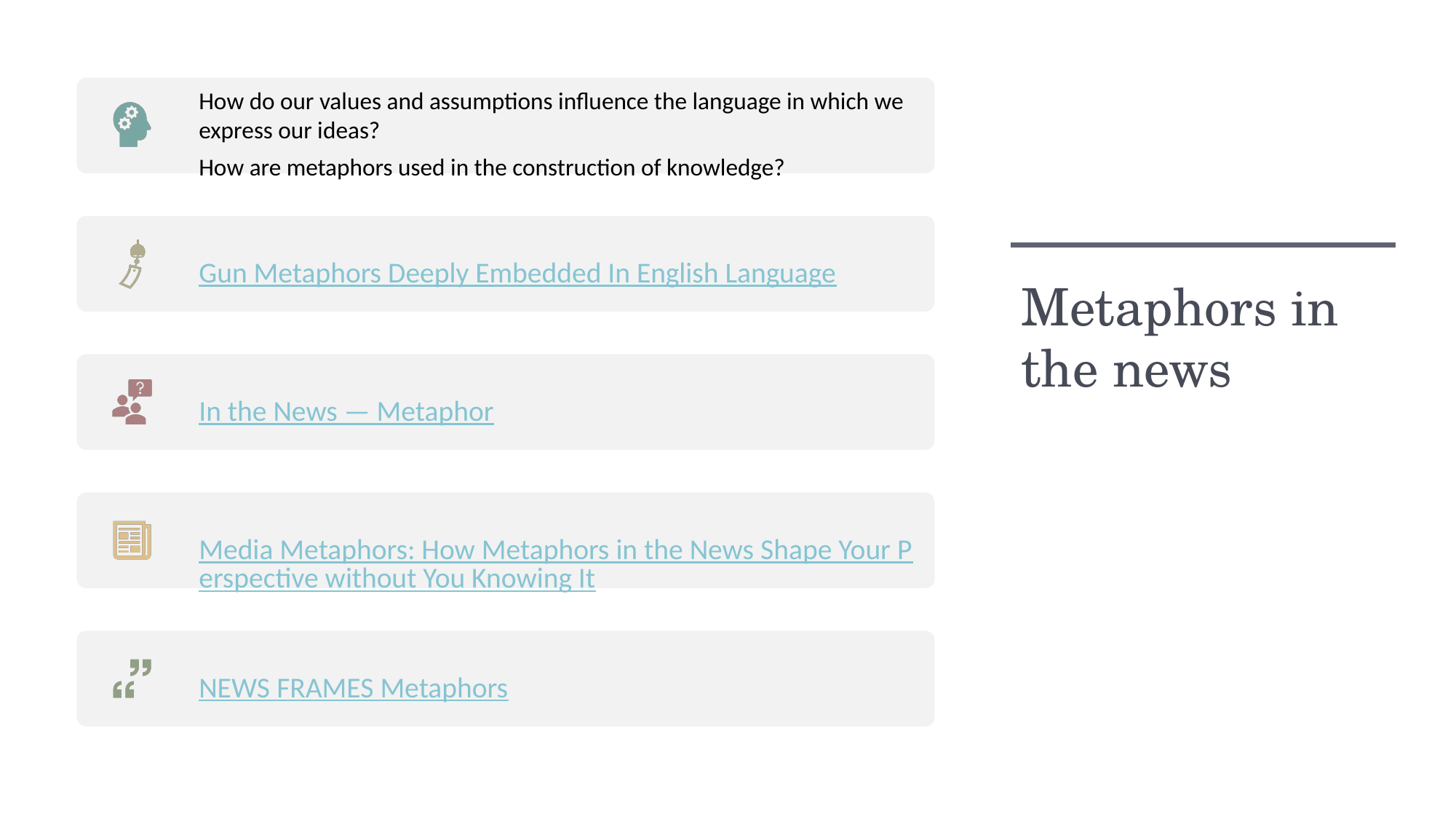

How do our values and assumptions influence the language in which we express our ideas?
How are metaphors used in the construction of knowledge?
Gun Metaphors Deeply Embedded In English Language
In the News — Metaphor
Media Metaphors: How Metaphors in the News Shape Your Perspective without You Knowing It
NEWS FRAMES Metaphors
# Metaphors in the news